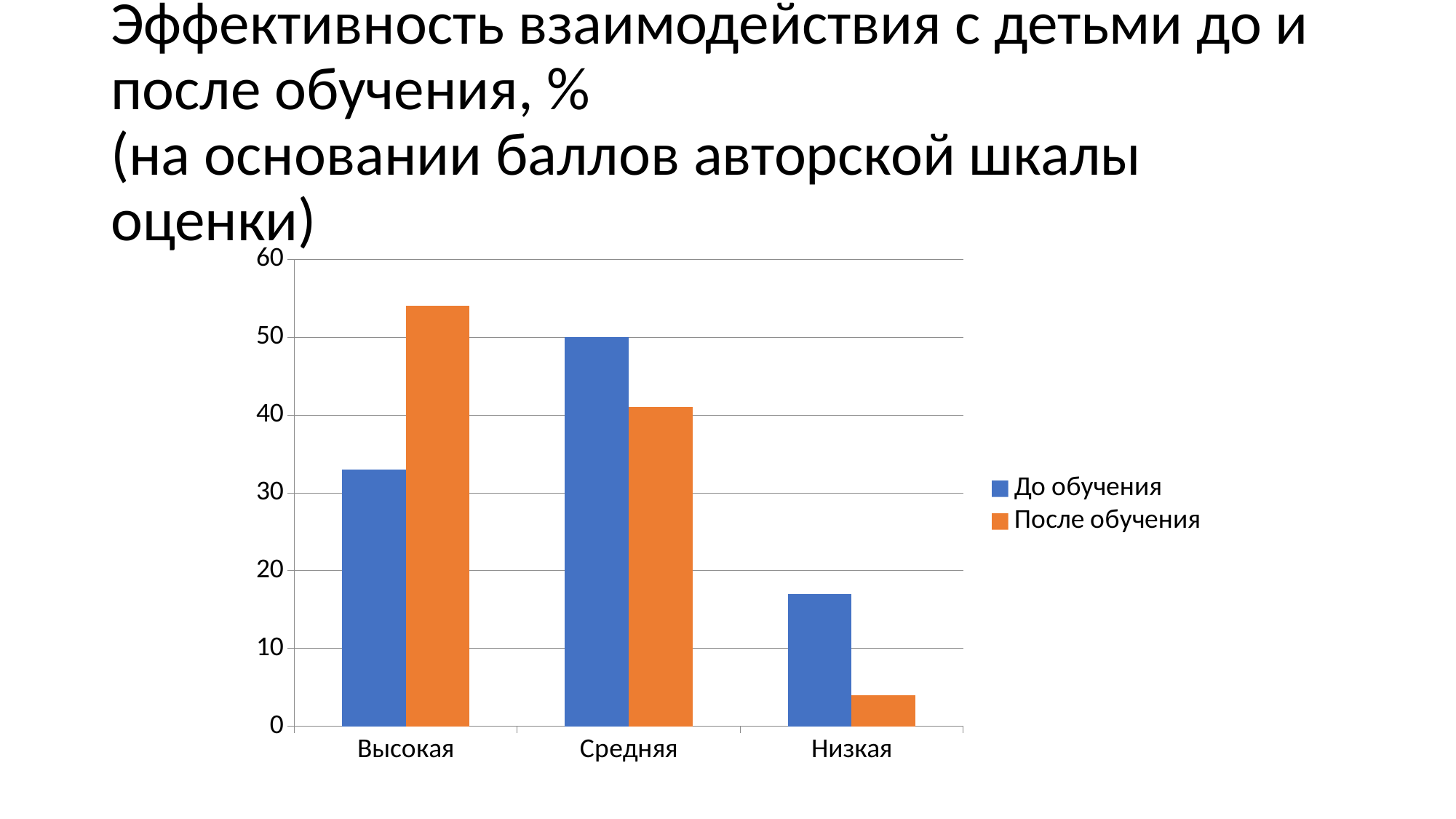

# Эффективность взаимодействия с детьми до и после обучения, % (на основании баллов авторской шкалы оценки)

### Chart

| Category | До обучения | После обучения |
|---|---|---|
| Высокая | 33.0 | 54.0 |
| Средняя | 50.0 | 41.0 |
| Низкая | 17.0 | 4.0 |